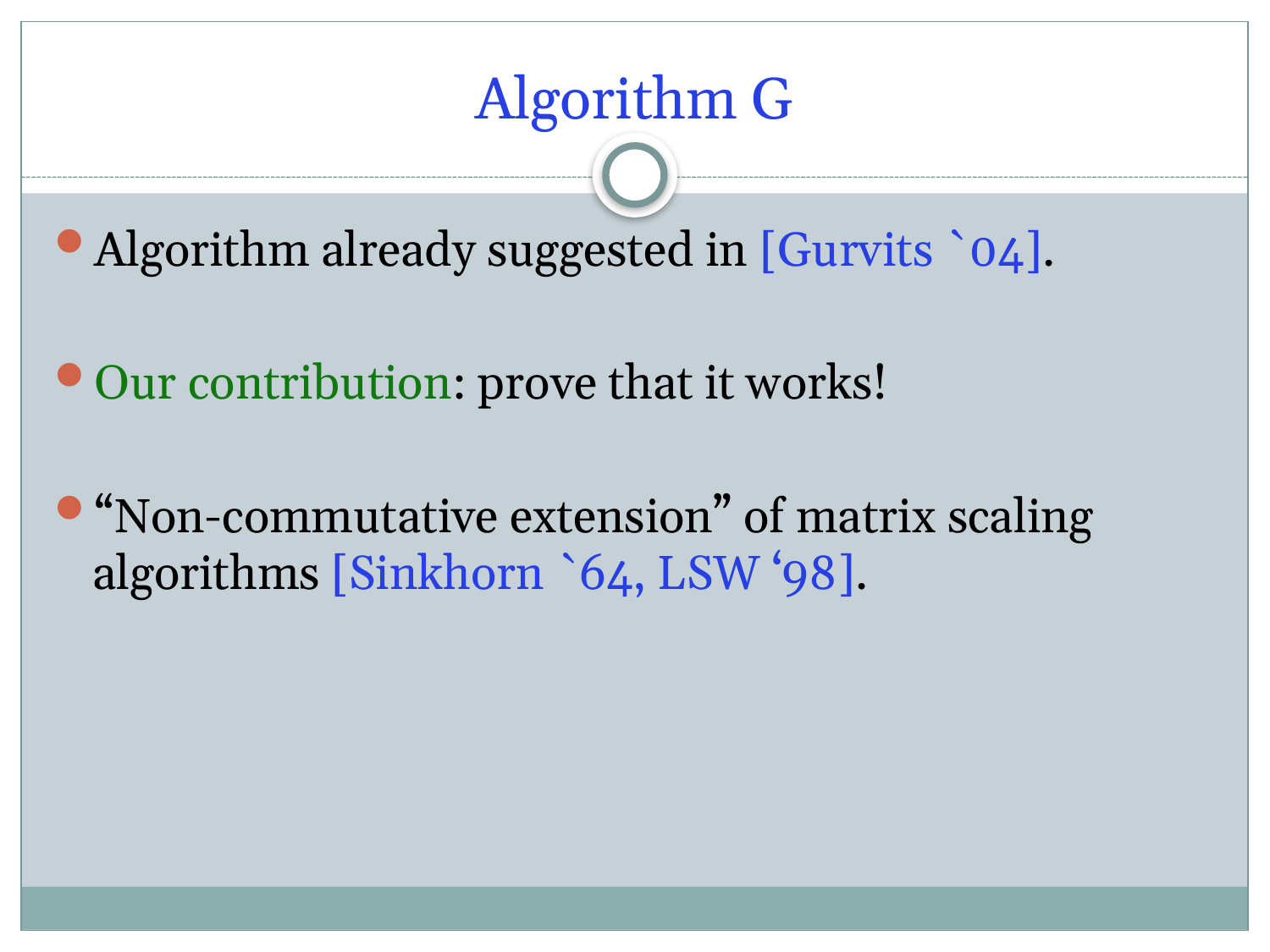

# Algorithm G
Algorithm already suggested in [Gurvits `04].

Our contribution: prove that it works!

“Non-commutative extension” of matrix scaling algorithms [Sinkhorn `64, LSW ‘98].